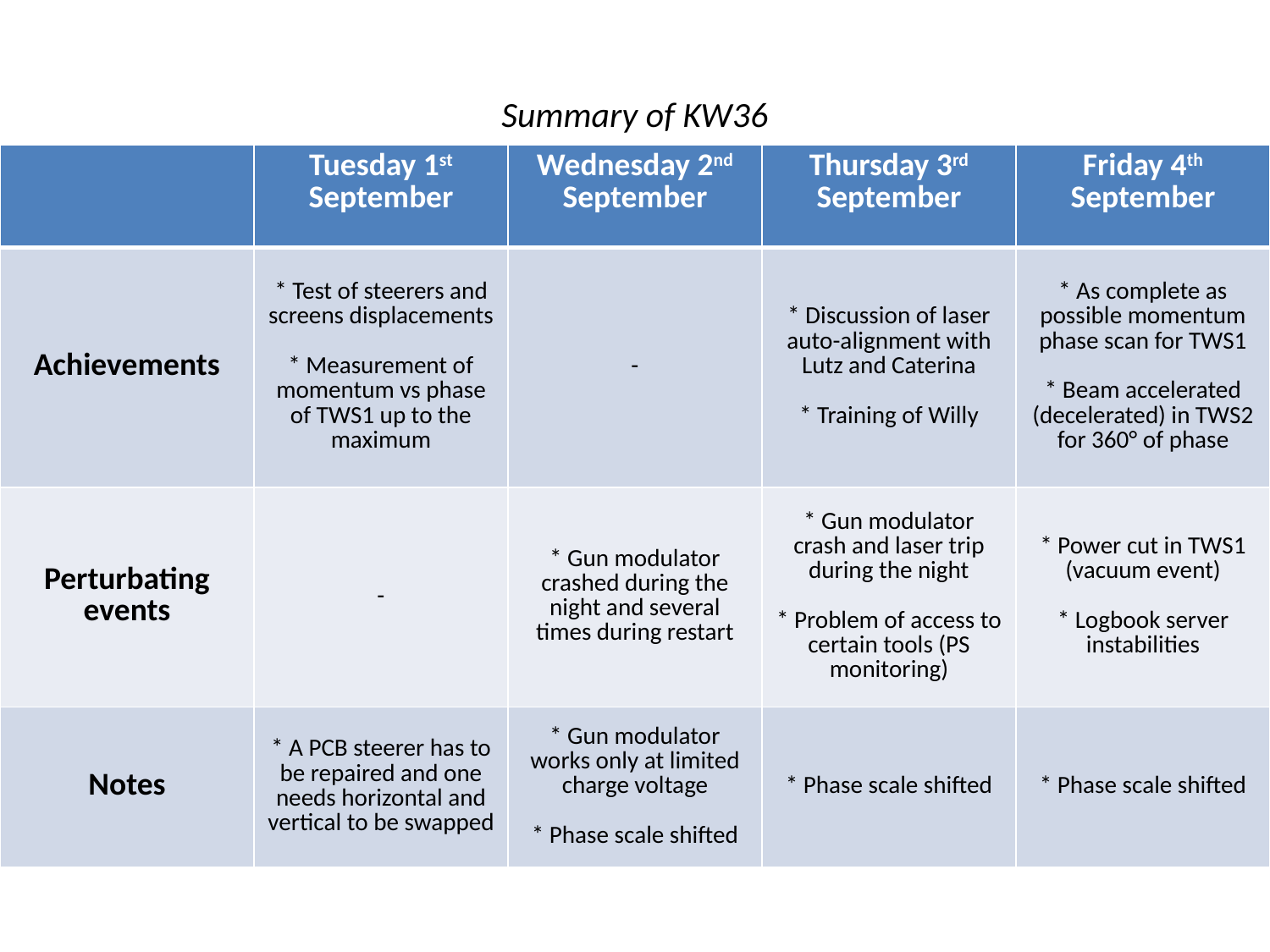

Summary of KW36
|  | Tuesday 1st September | Wednesday 2nd September | Thursday 3rd September | Friday 4th September |
| --- | --- | --- | --- | --- |
| Achievements | \* Test of steerers and screens displacements \* Measurement of momentum vs phase of TWS1 up to the maximum | - | \* Discussion of laser auto-alignment with Lutz and Caterina \* Training of Willy | \* As complete as possible momentum phase scan for TWS1 \* Beam accelerated (decelerated) in TWS2 for 360° of phase |
| Perturbating events | - | \* Gun modulator crashed during the night and several times during restart | \* Gun modulator crash and laser trip during the night \* Problem of access to certain tools (PS monitoring) | \* Power cut in TWS1 (vacuum event) \* Logbook server instabilities |
| Notes | \* A PCB steerer has to be repaired and one needs horizontal and vertical to be swapped | \* Gun modulator works only at limited charge voltage \* Phase scale shifted | \* Phase scale shifted | \* Phase scale shifted |